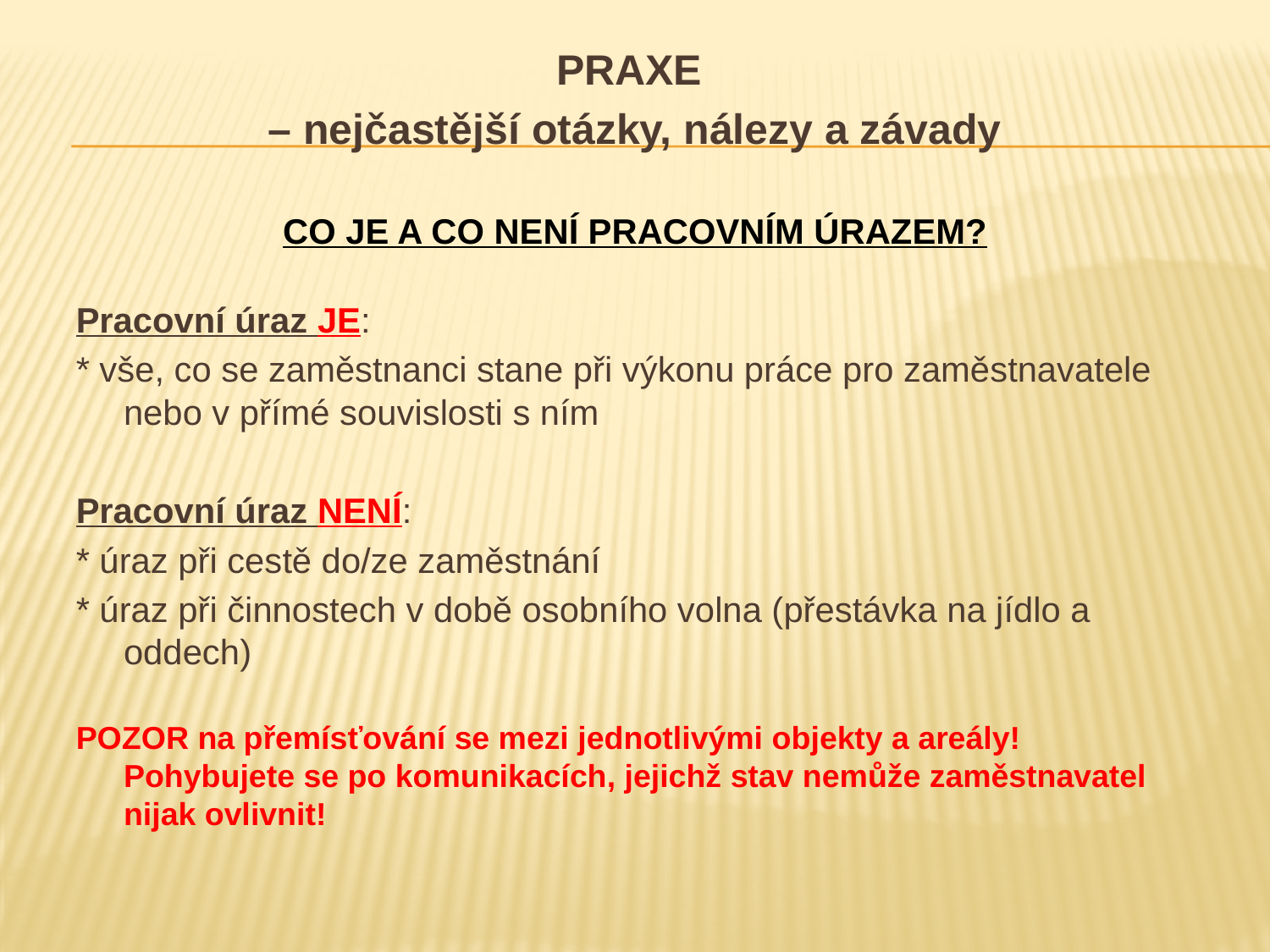

PRAXE
– nejčastější otázky, nálezy a závady

CO JE A CO NENÍ PRACOVNÍM ÚRAZEM?

Pracovní úraz JE:
* vše, co se zaměstnanci stane při výkonu práce pro zaměstnavatele nebo v přímé souvislosti s ním

Pracovní úraz NENÍ:
* úraz při cestě do/ze zaměstnání
* úraz při činnostech v době osobního volna (přestávka na jídlo a oddech)

POZOR na přemísťování se mezi jednotlivými objekty a areály! Pohybujete se po komunikacích, jejichž stav nemůže zaměstnavatel nijak ovlivnit!